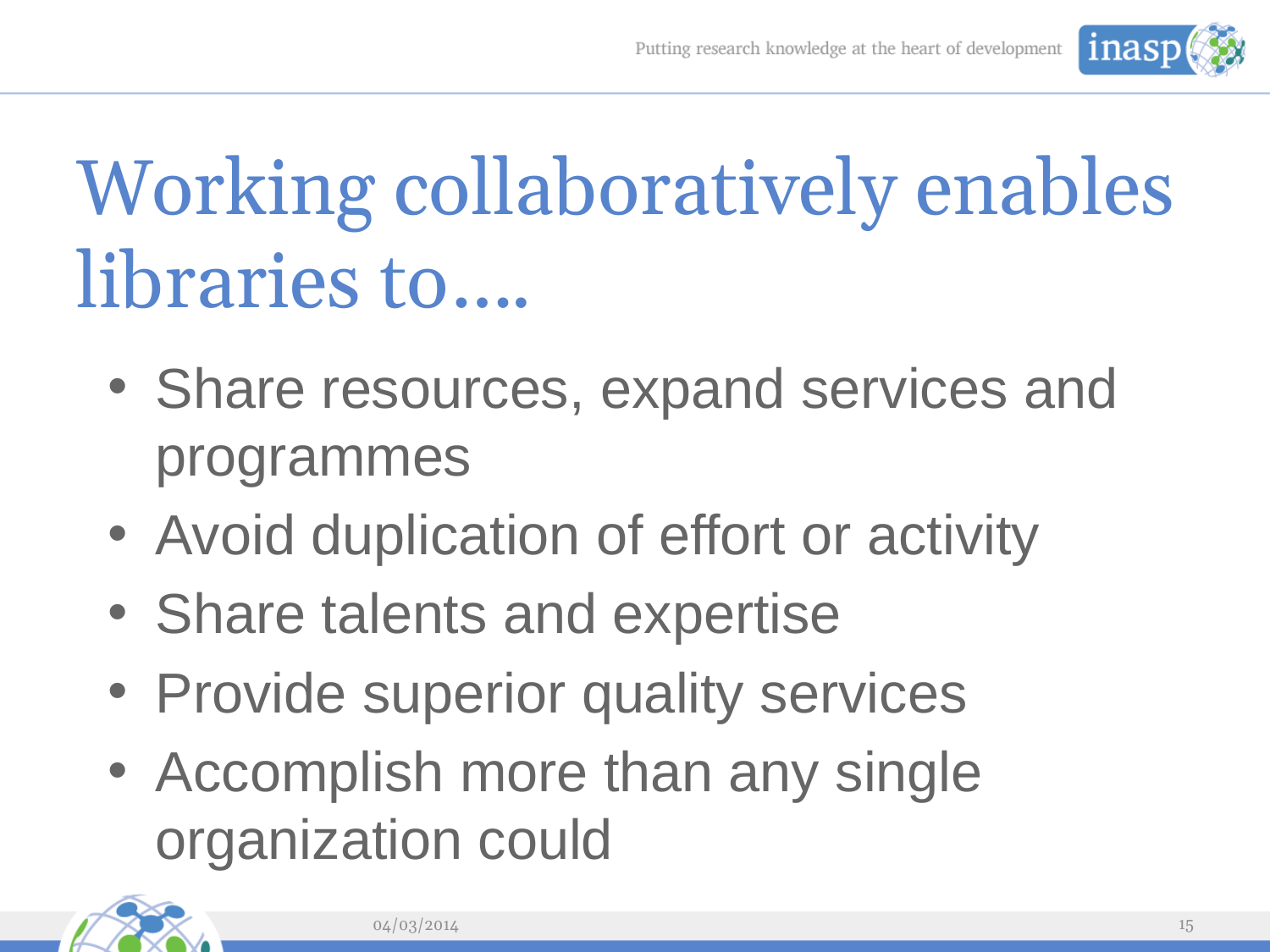

# Working collaboratively enables libraries to….
Share resources, expand services and programmes
Avoid duplication of effort or activity
Share talents and expertise
Provide superior quality services
Accomplish more than any single organization could
04/03/2014
15